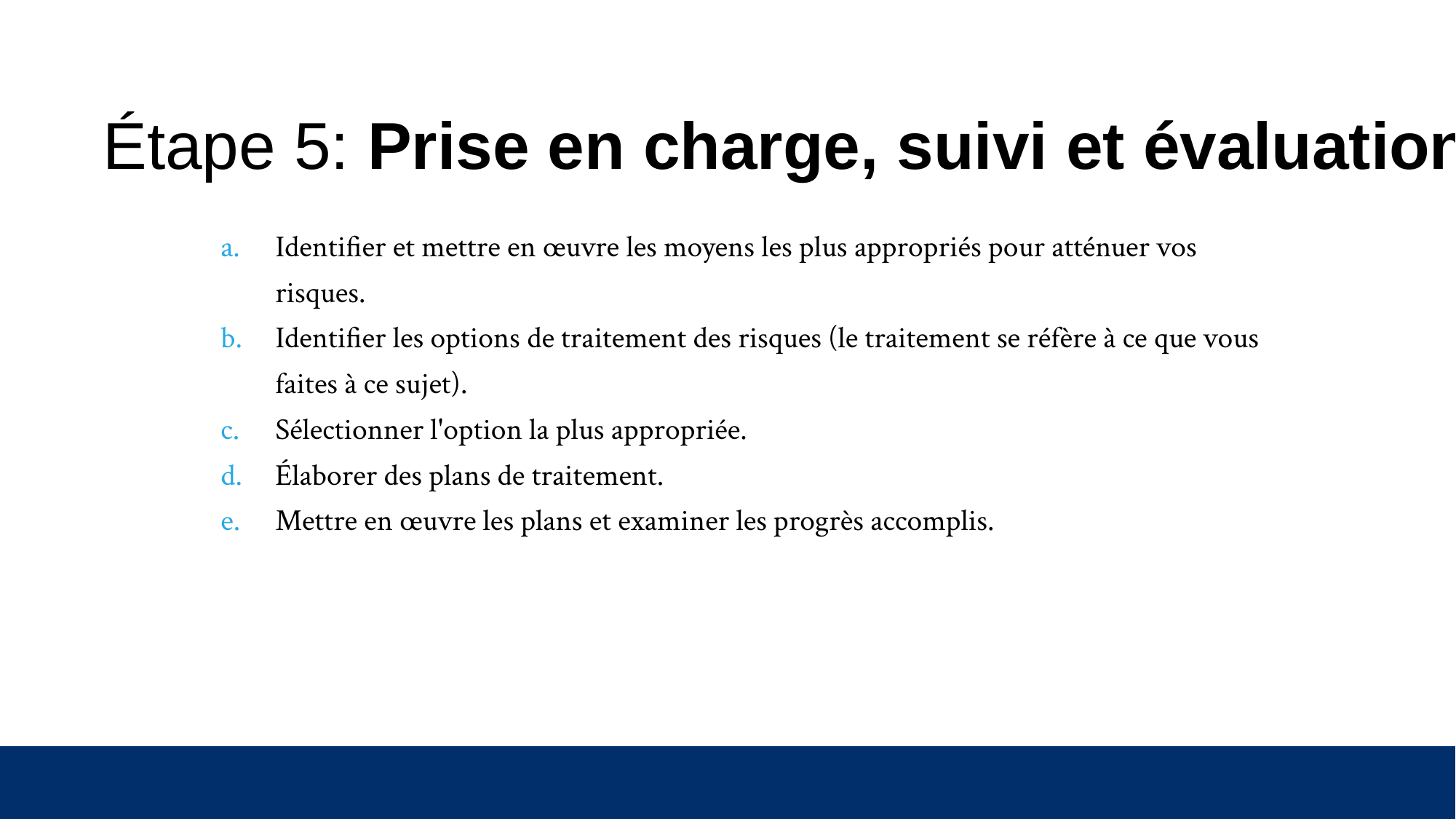

# Étape 5: Prise en charge, suivi et évaluation des risques
Identifier et mettre en œuvre les moyens les plus appropriés pour atténuer vos risques.
Identifier les options de traitement des risques (le traitement se réfère à ce que vous faites à ce sujet).
Sélectionner l'option la plus appropriée.
Élaborer des plans de traitement.
Mettre en œuvre les plans et examiner les progrès accomplis.